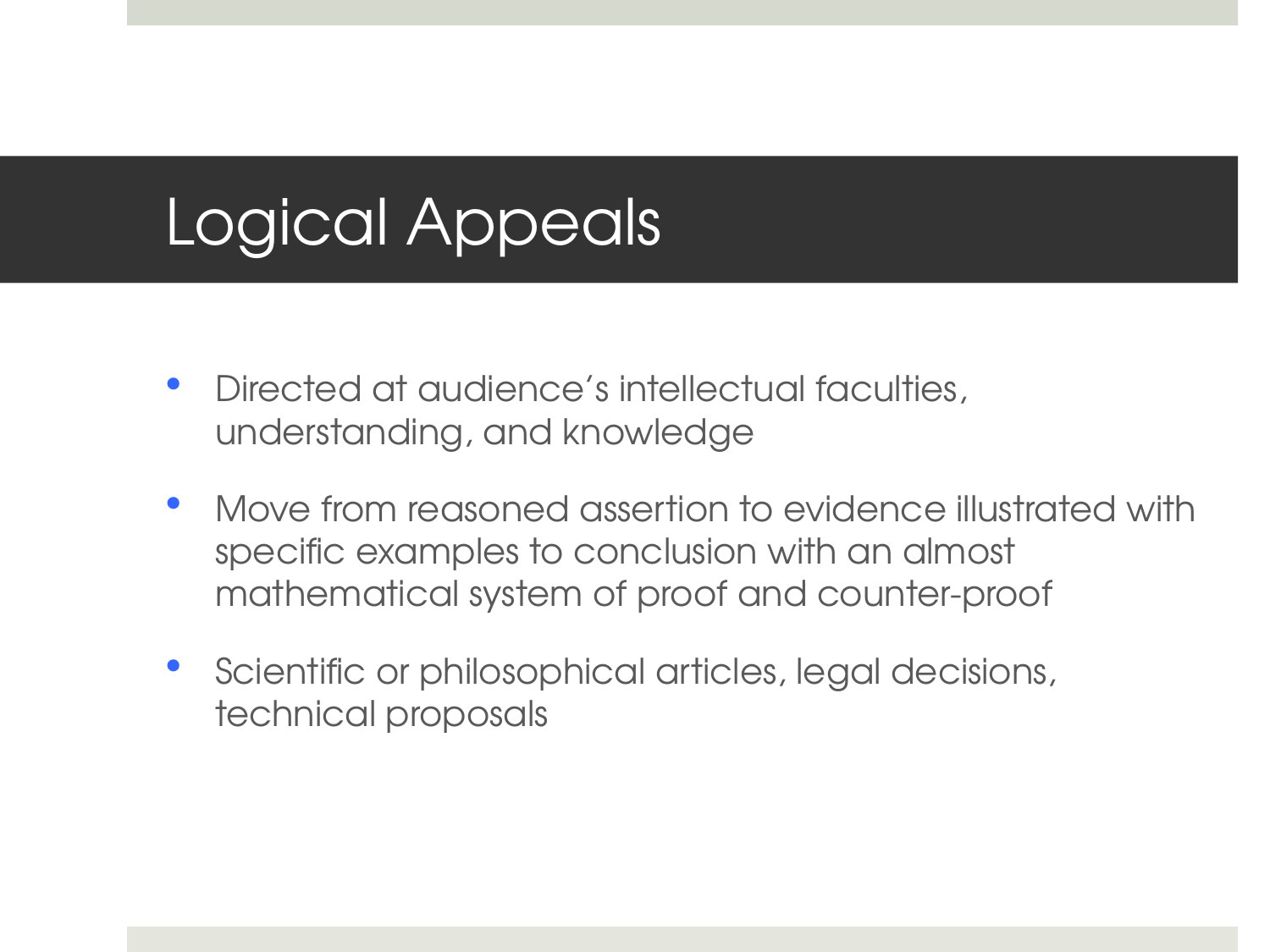

# Logical Appeals
Directed at audience’s intellectual faculties, understanding, and knowledge
Move from reasoned assertion to evidence illustrated with specific examples to conclusion with an almost mathematical system of proof and counter-proof
Scientific or philosophical articles, legal decisions, technical proposals